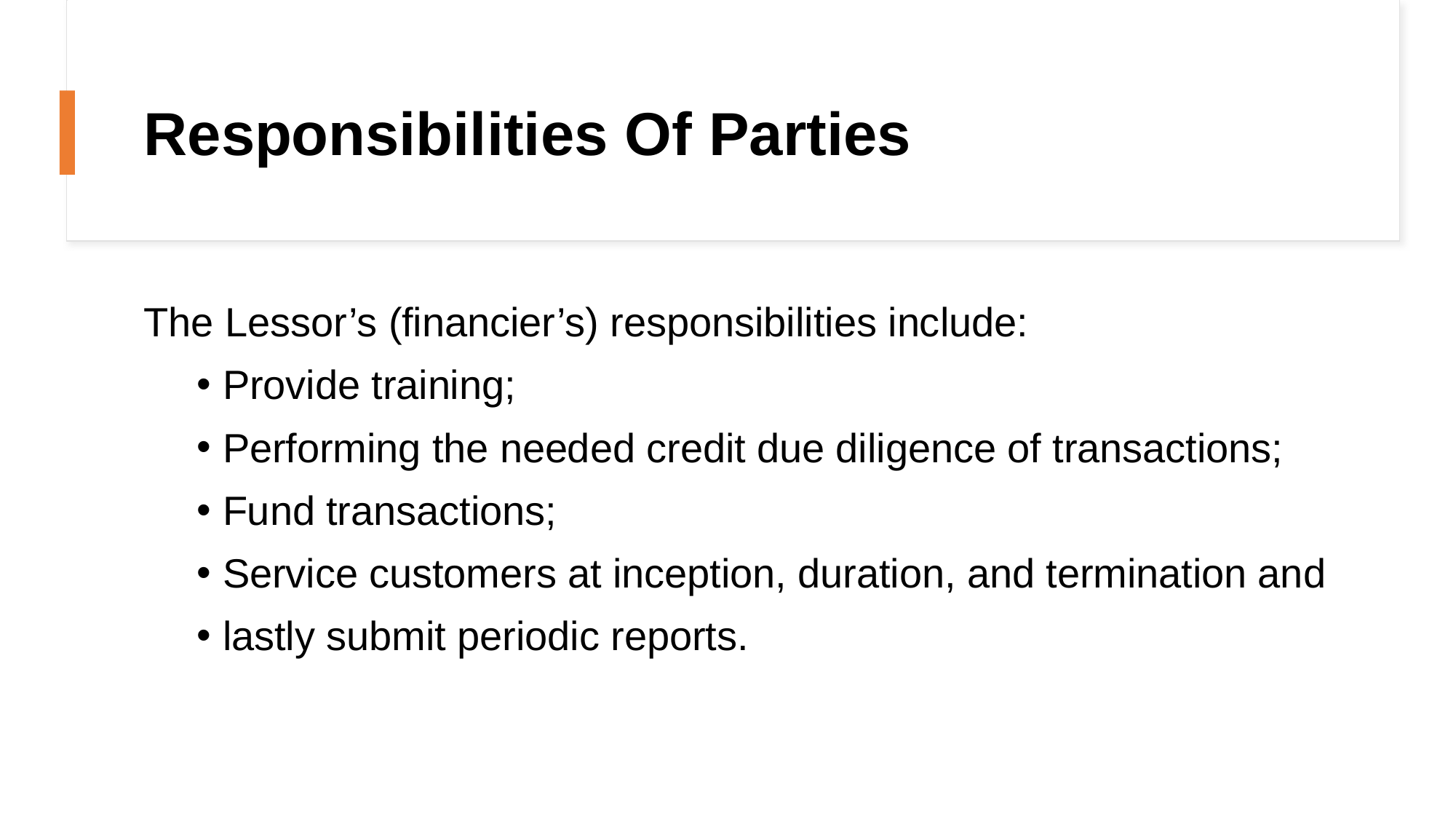

# Responsibilities Of Parties

The Lessor’s (financier’s) responsibilities include:
Provide training;
Performing the needed credit due diligence of transactions;
Fund transactions;
Service customers at inception, duration, and termination and
lastly submit periodic reports.